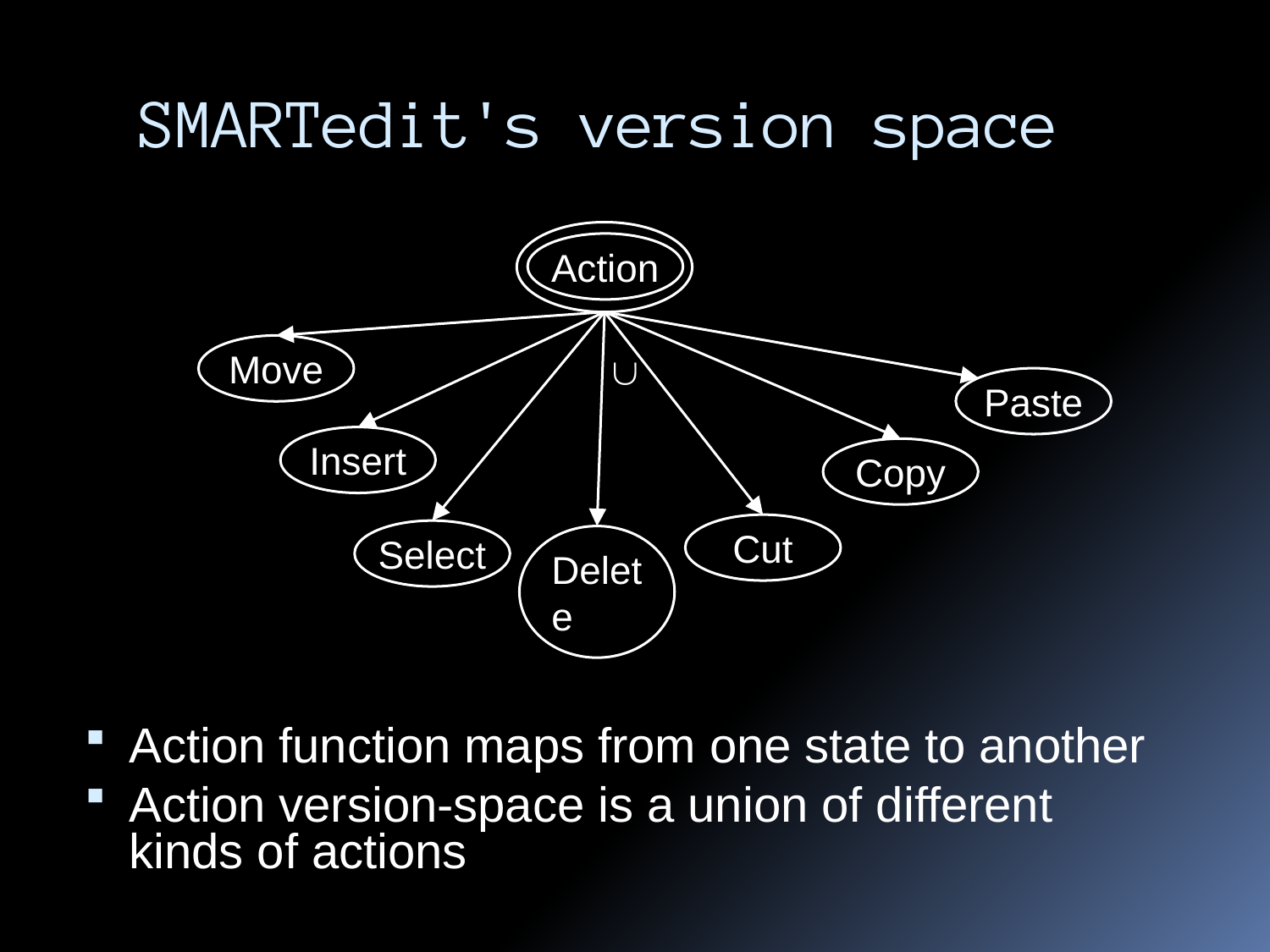

# SMARTedit's version space

Action
Move
∪
Paste
Insert
Copy
Cut
Select
Delete
Action function maps from one state to another
Action version-space is a union of different kinds of actions